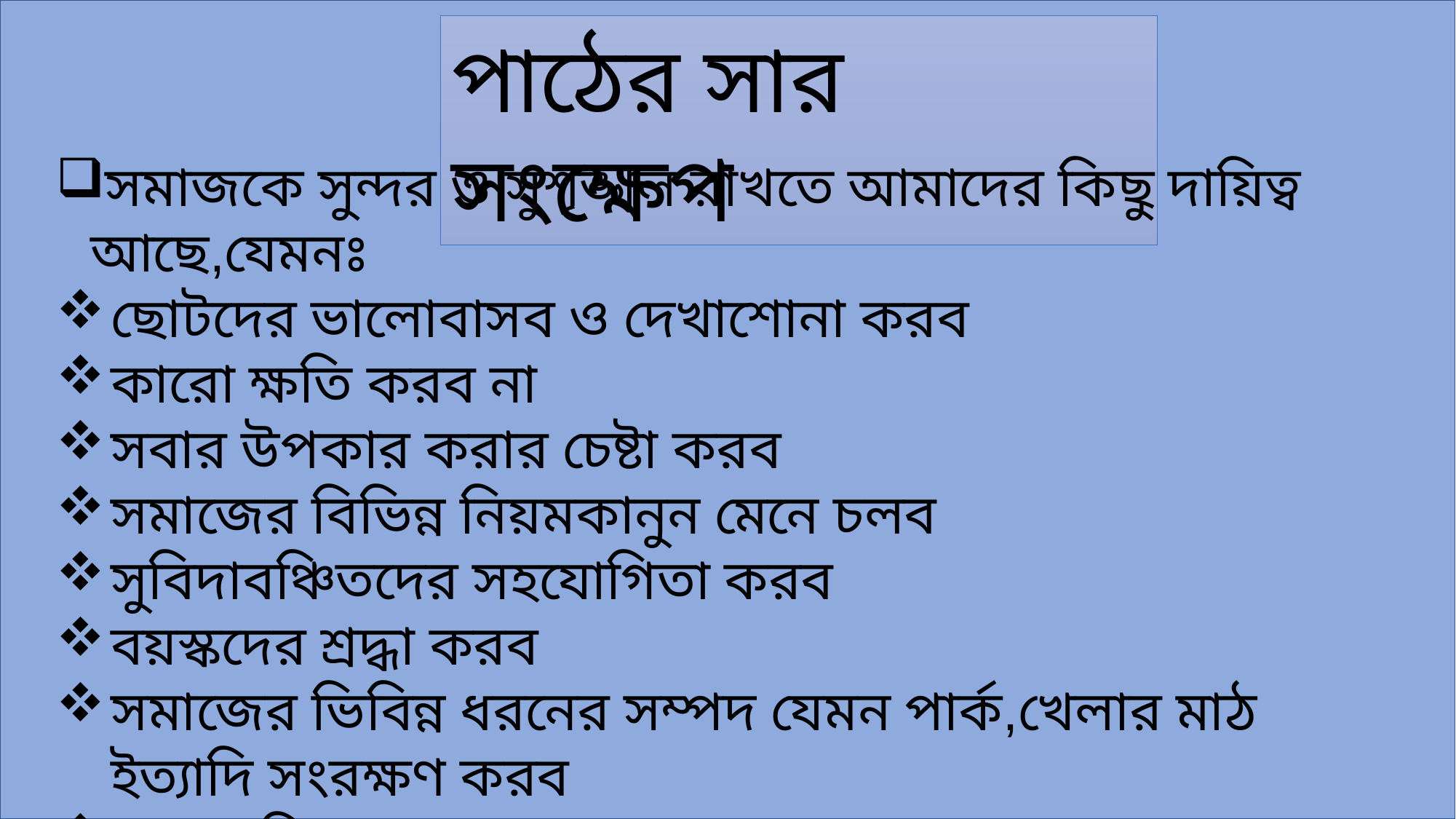

পাঠের সার সংক্ষেপ
সমাজকে সুন্দর ও সুশৃঙ্খল রাখতে আমাদের কিছু দায়িত্ব আছে,যেমনঃ
ছোটদের ভালোবাসব ও দেখাশোনা করব
কারো ক্ষতি করব না
সবার উপকার করার চেষ্টা করব
সমাজের বিভিন্ন নিয়মকানুন মেনে চলব
সুবিদাবঞ্চিতদের সহযোগিতা করব
বয়স্কদের শ্রদ্ধা করব
সমাজের ভিবিন্ন ধরনের সম্পদ যেমন পার্ক,খেলার মাঠ ইত্যাদি সংরক্ষণ করব
রাস্তায় নিরাপদ থাকব
অপরিচিত মানুষদের কাছ থেকে সাবধান থাকব।